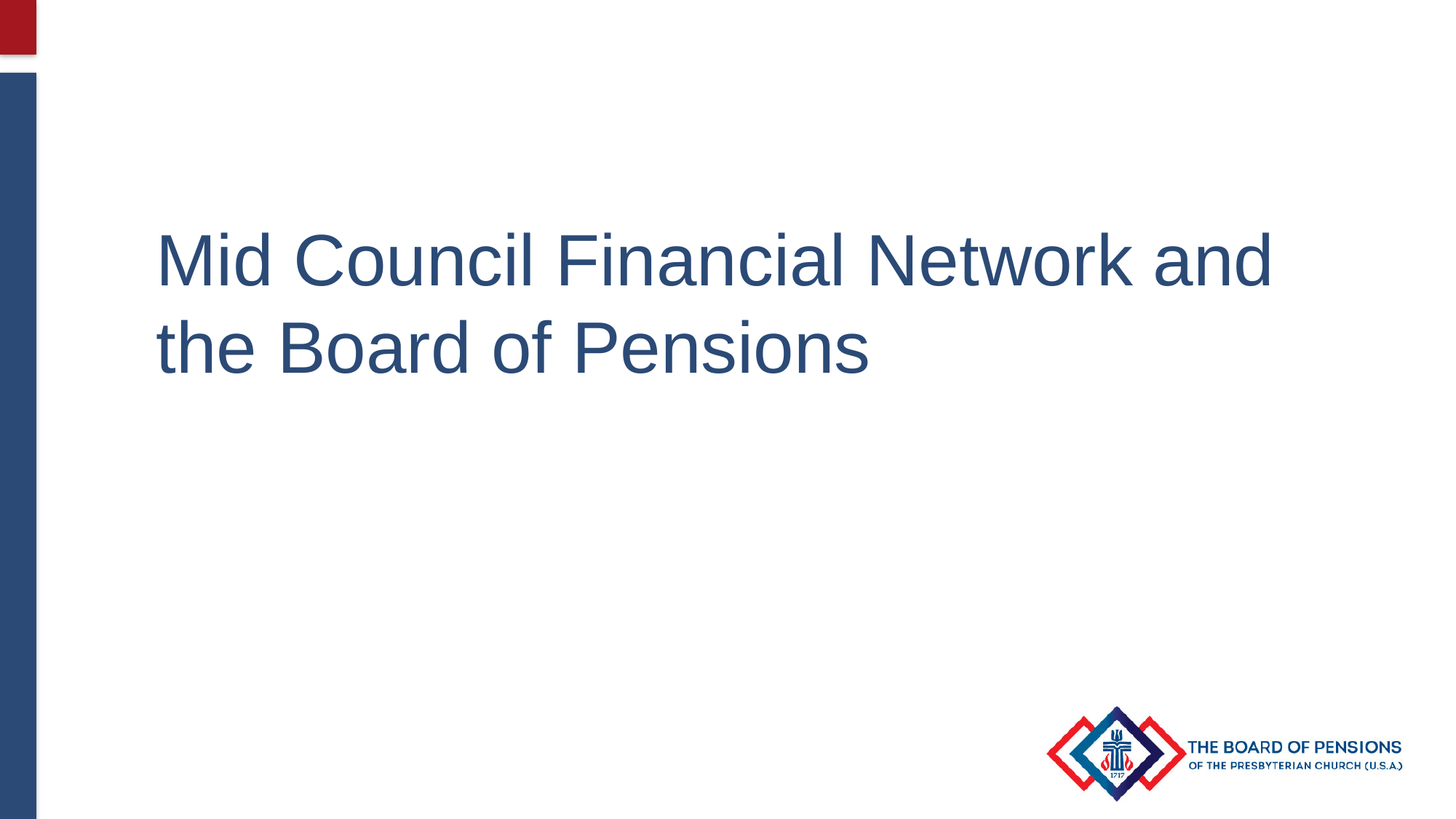

# Mid Council Financial Network and the Board of Pensions